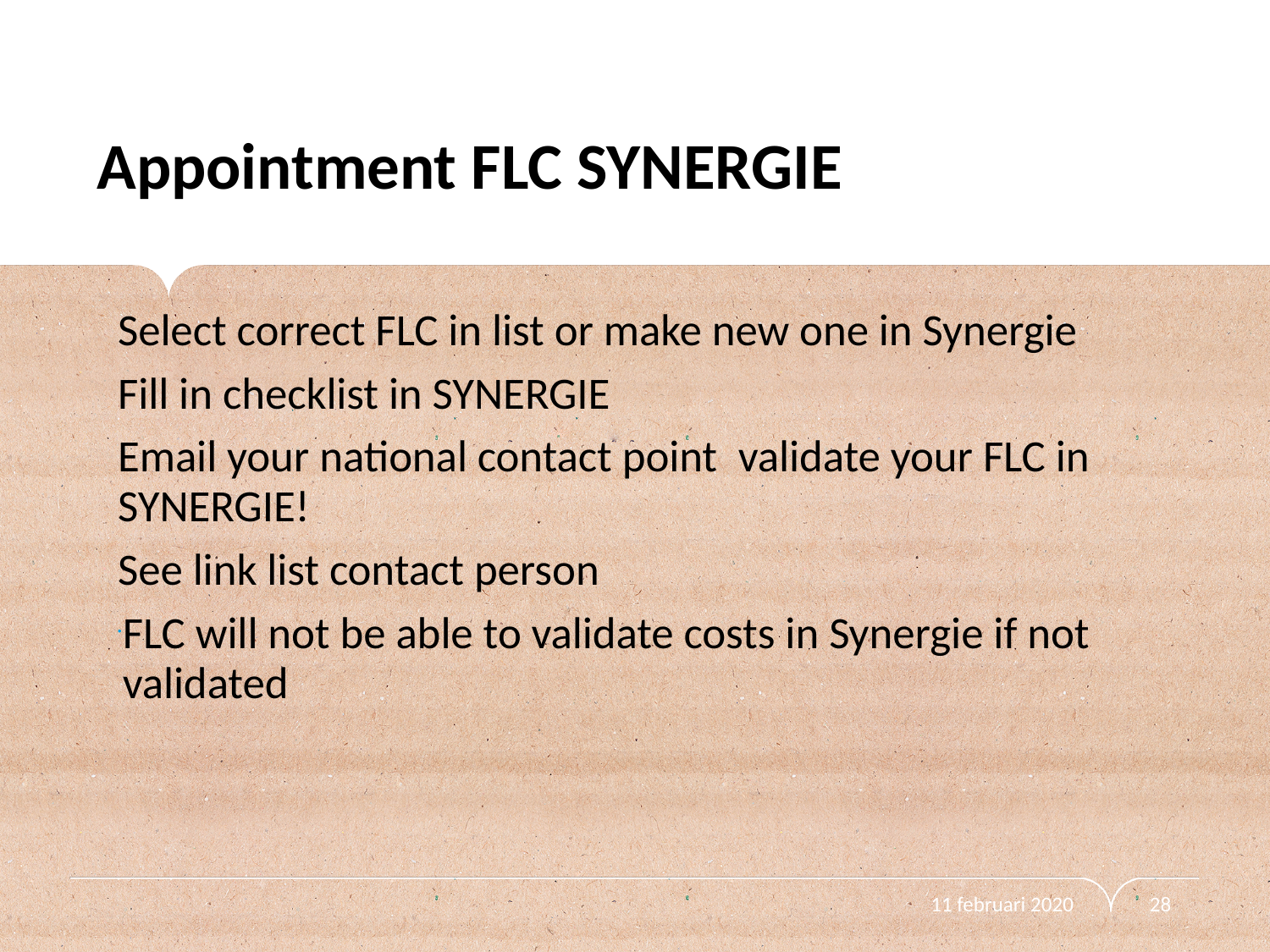

Appointment FLC SYNERGIE

Select correct FLC in list or make new one in Synergie
Fill in checklist in SYNERGIE
Email your national contact point  validate your FLC in SYNERGIE!
See link list contact person
FLC will not be able to validate costs in Synergie if not validated

11 februari 2020
28